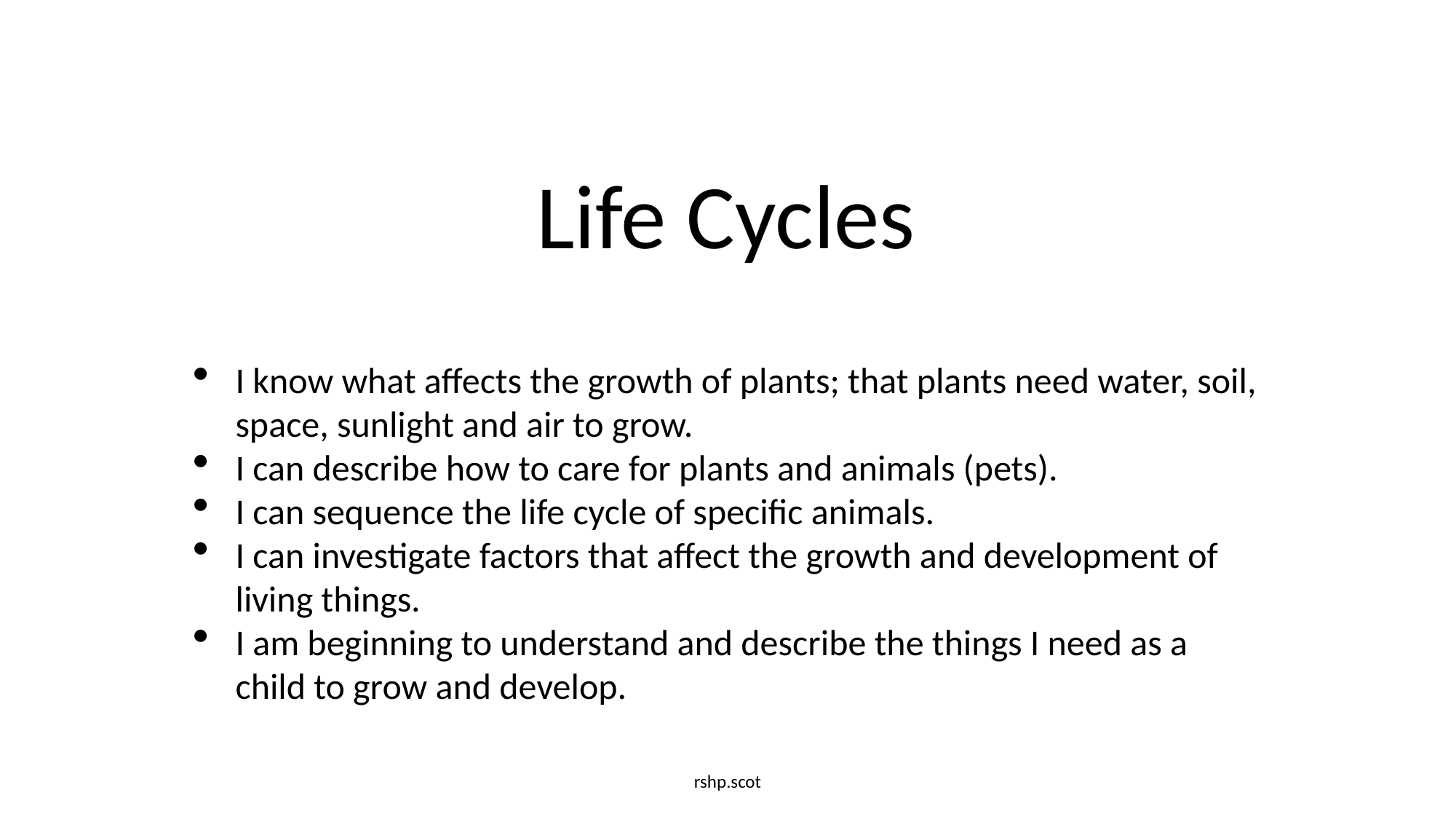

# Life Cycles
I know what affects the growth of plants; that plants need water, soil, space, sunlight and air to grow.
I can describe how to care for plants and animals (pets).
I can sequence the life cycle of specific animals.
I can investigate factors that affect the growth and development of living things.
I am beginning to understand and describe the things I need as a child to grow and develop.

rshp.scot